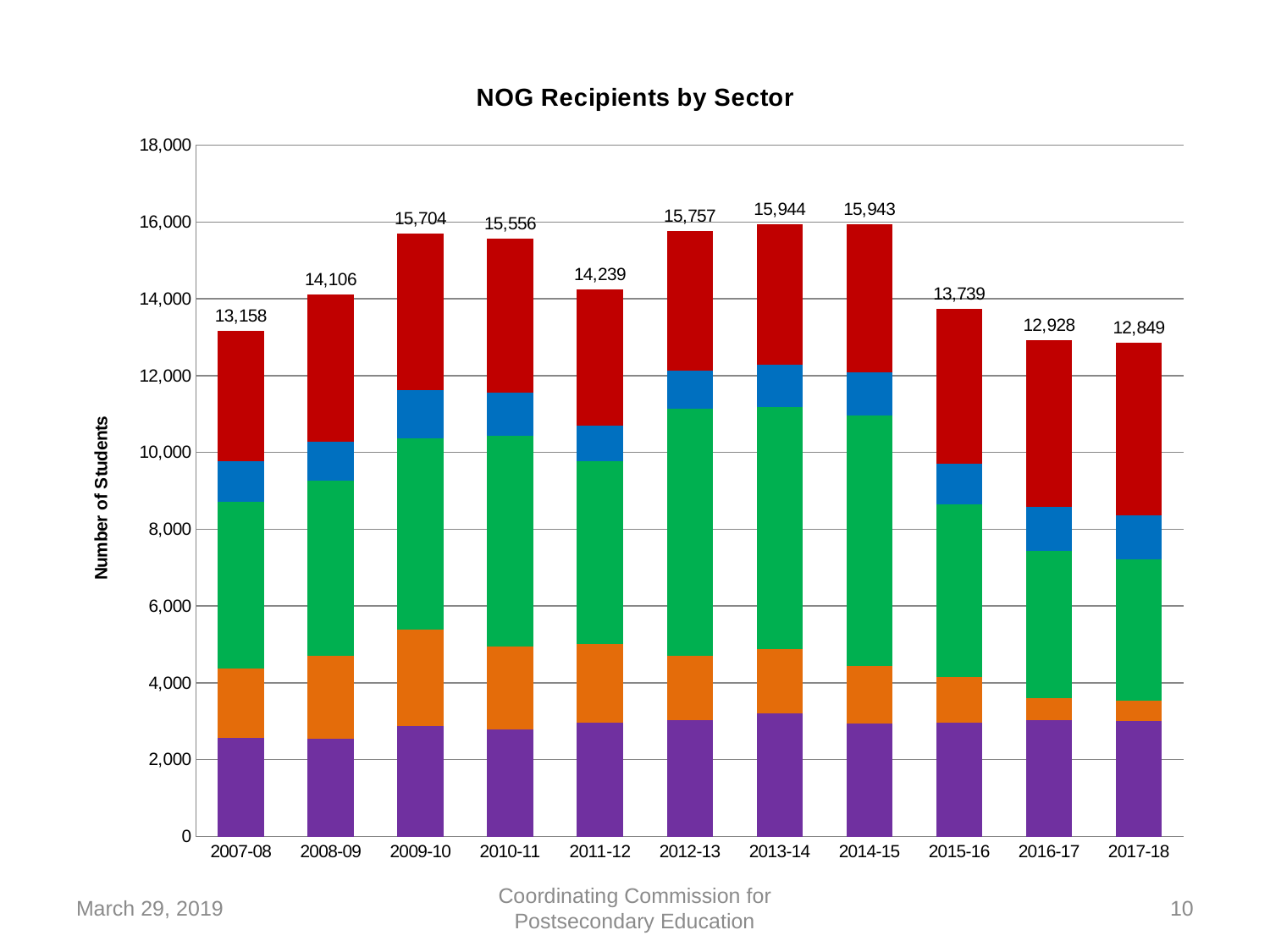

### Chart: NOG Recipients by Sector

| Category | Independent | Private Career | Comm Colleges | State Colleges | Univ. of NE | Total |
|---|---|---|---|---|---|---|
| 2007-08 | 2576.0 | 1802.0 | 4329.0 | 1057.0 | 3394.0 | 13158.0 |
| 2008-09 | 2534.0 | 2180.0 | 4550.0 | 1017.0 | 3825.0 | 14106.0 |
| 2009-10 | 2884.0 | 2498.0 | 4983.0 | 1247.0 | 4092.0 | 15704.0 |
| 2010-11 | 2779.0 | 2163.0 | 5496.0 | 1124.0 | 3994.0 | 15556.0 |
| 2011-12 | 2968.0 | 2051.0 | 4746.0 | 934.0 | 3540.0 | 14239.0 |
| 2012-13 | 3037.0 | 1658.0 | 6439.0 | 996.0 | 3627.0 | 15757.0 |
| 2013-14 | 3208.0 | 1664.0 | 6320.0 | 1090.0 | 3662.0 | 15944.0 |
| 2014-15 | 2950.0 | 1489.0 | 6530.0 | 1109.0 | 3865.0 | 15943.0 |
| 2015-16 | 2956.0 | 1195.0 | 4492.0 | 1053.0 | 4043.0 | 13739.0 |
| 2016-17 | 3029.0 | 581.0 | 3814.0 | 1160.0 | 4344.0 | 12928.0 |
| 2017-18 | 3003.0 | 542.0 | 3663.0 | 1156.0 | 4485.0 | 12849.0 |
March 29, 2019
Coordinating Commission for Postsecondary Education
10